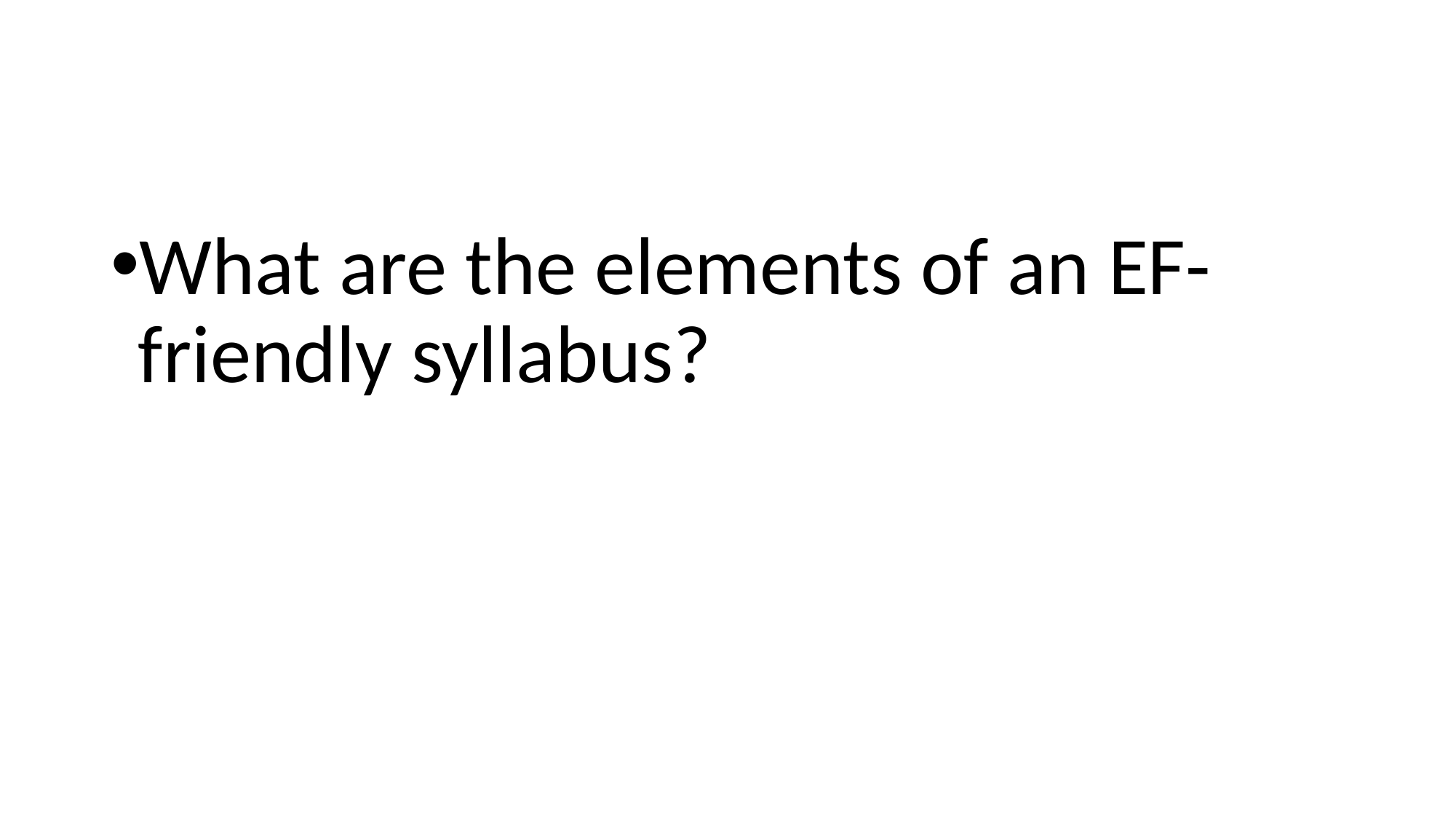

#
What are the elements of an EF-friendly syllabus?